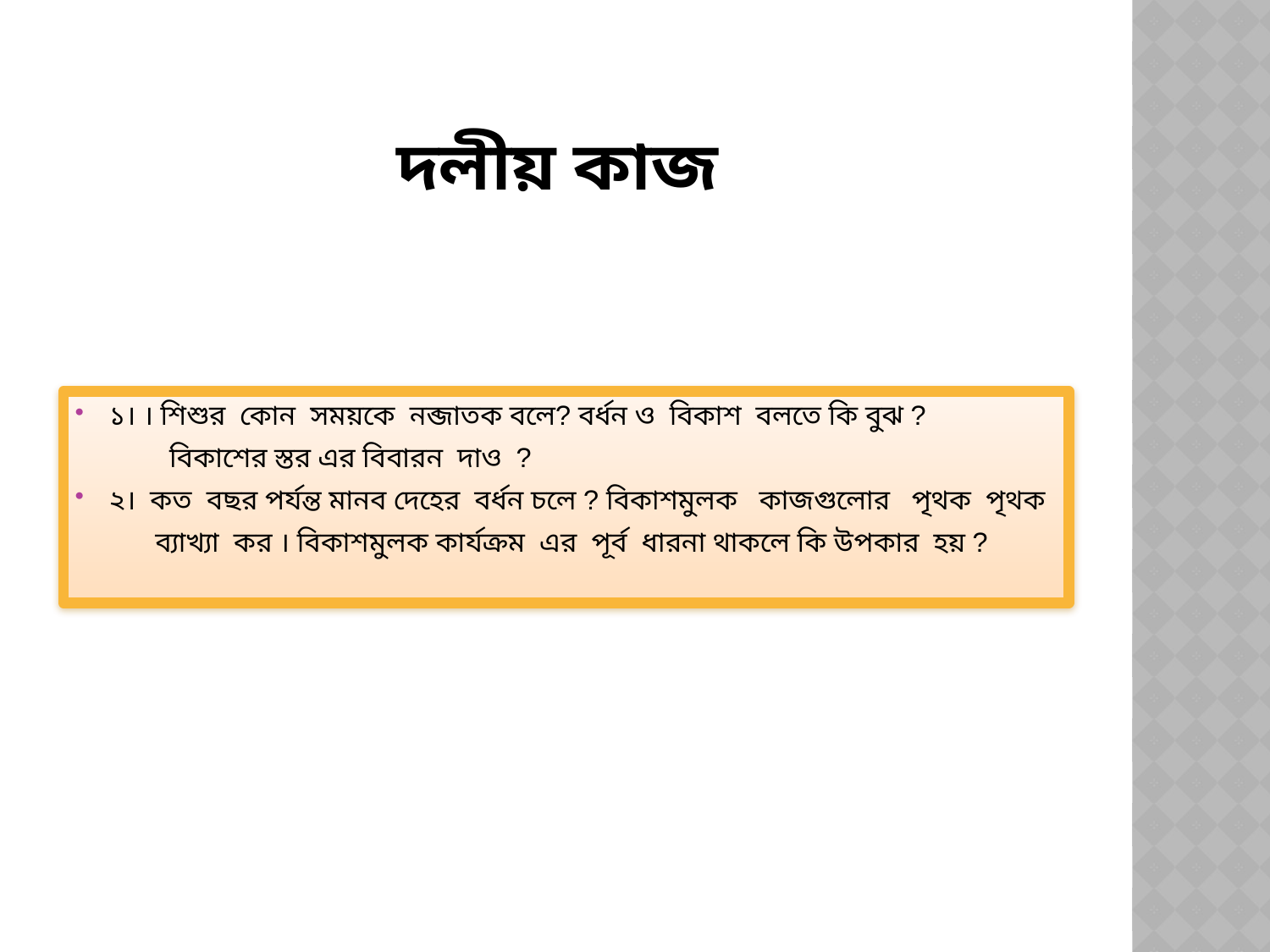

# দলীয় কাজ
১। । শিশুর  কোন  সময়কে  নব্জাতক বলে? বর্ধন ও  বিকাশ  বলতে কি বুঝ ?
             বিকাশের স্তর এর বিবারন  দাও  ?
২।  কত  বছর পর্যন্ত মানব দেহের  বর্ধন চলে ? বিকাশমুলক   কাজগুলোর   পৃথক  পৃথক
           ব্যাখ্যা  কর । বিকাশমুলক কার্যক্রম  এর  পূর্ব  ধারনা থাকলে কি উপকার  হয় ?